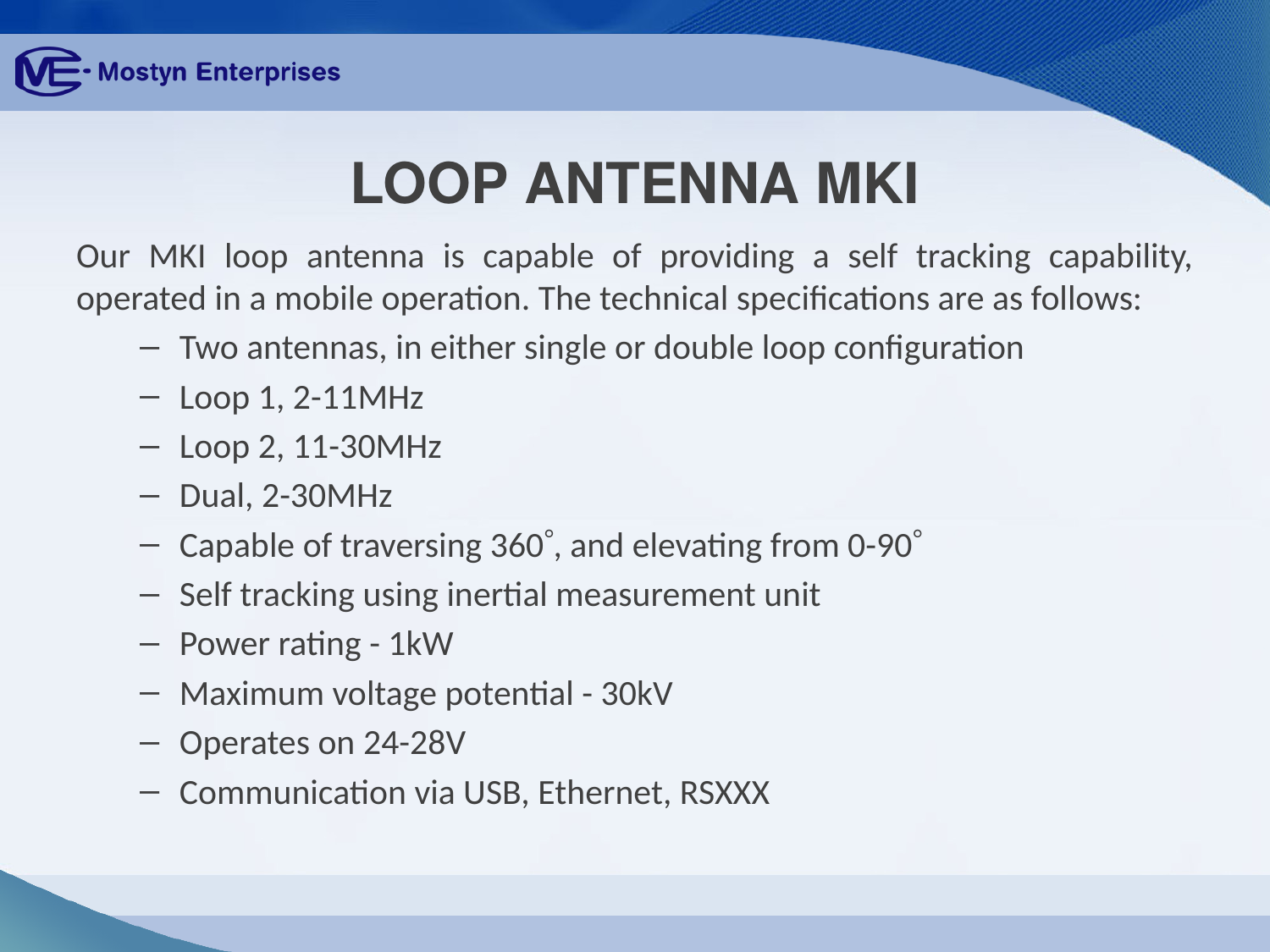

# LOOP ANTENNA MKI
Our MKI loop antenna is capable of providing a self tracking capability, operated in a mobile operation. The technical specifications are as follows:
Two antennas, in either single or double loop configuration
Loop 1, 2-11MHz
Loop 2, 11-30MHz
Dual, 2-30MHz
Capable of traversing 360°, and elevating from 0-90°
Self tracking using inertial measurement unit
Power rating - 1kW
Maximum voltage potential - 30kV
Operates on 24-28V
Communication via USB, Ethernet, RSXXX